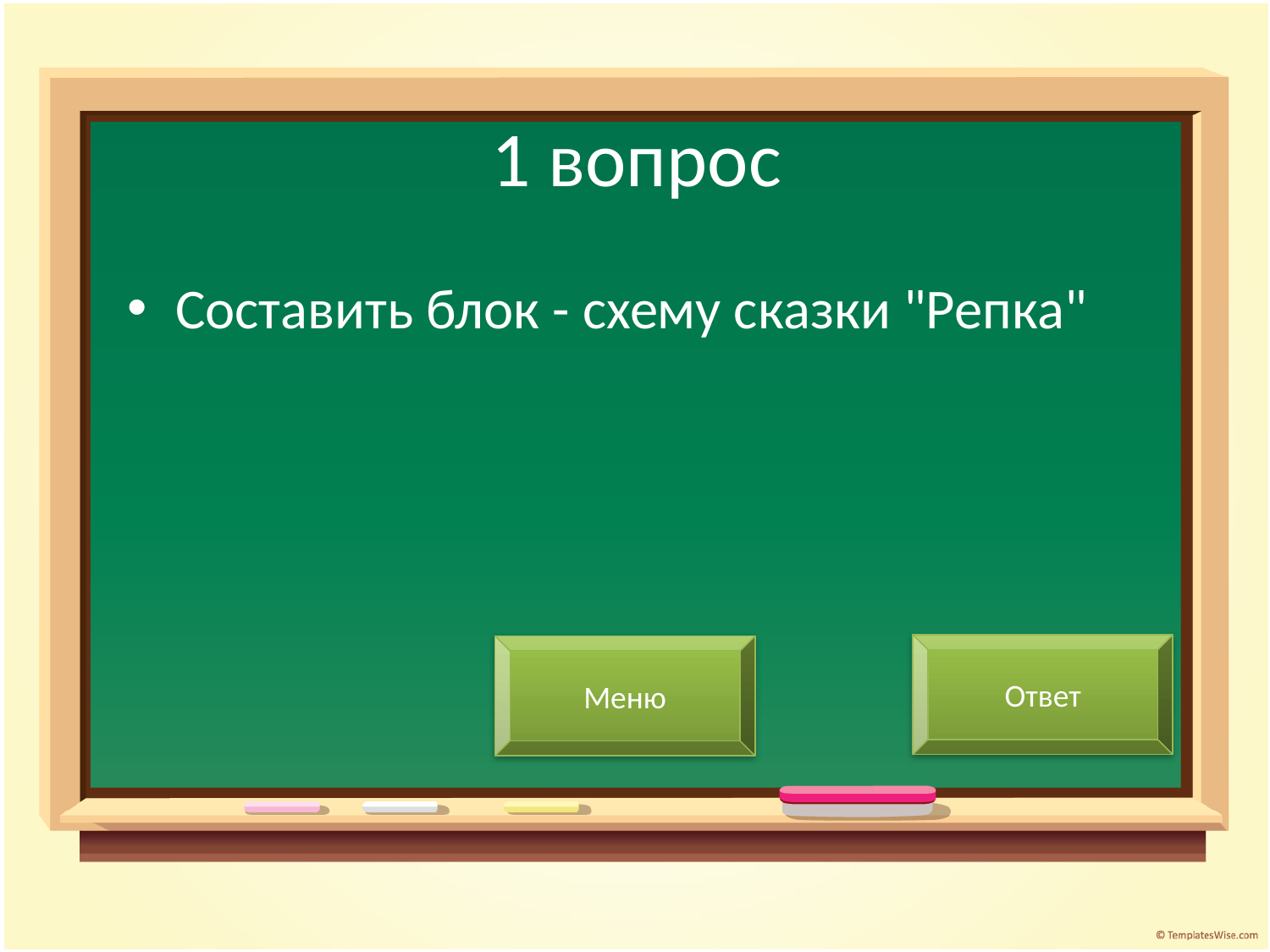

# 1 вопрос
Составить блок - схему сказки "Репка"
Ответ
Меню